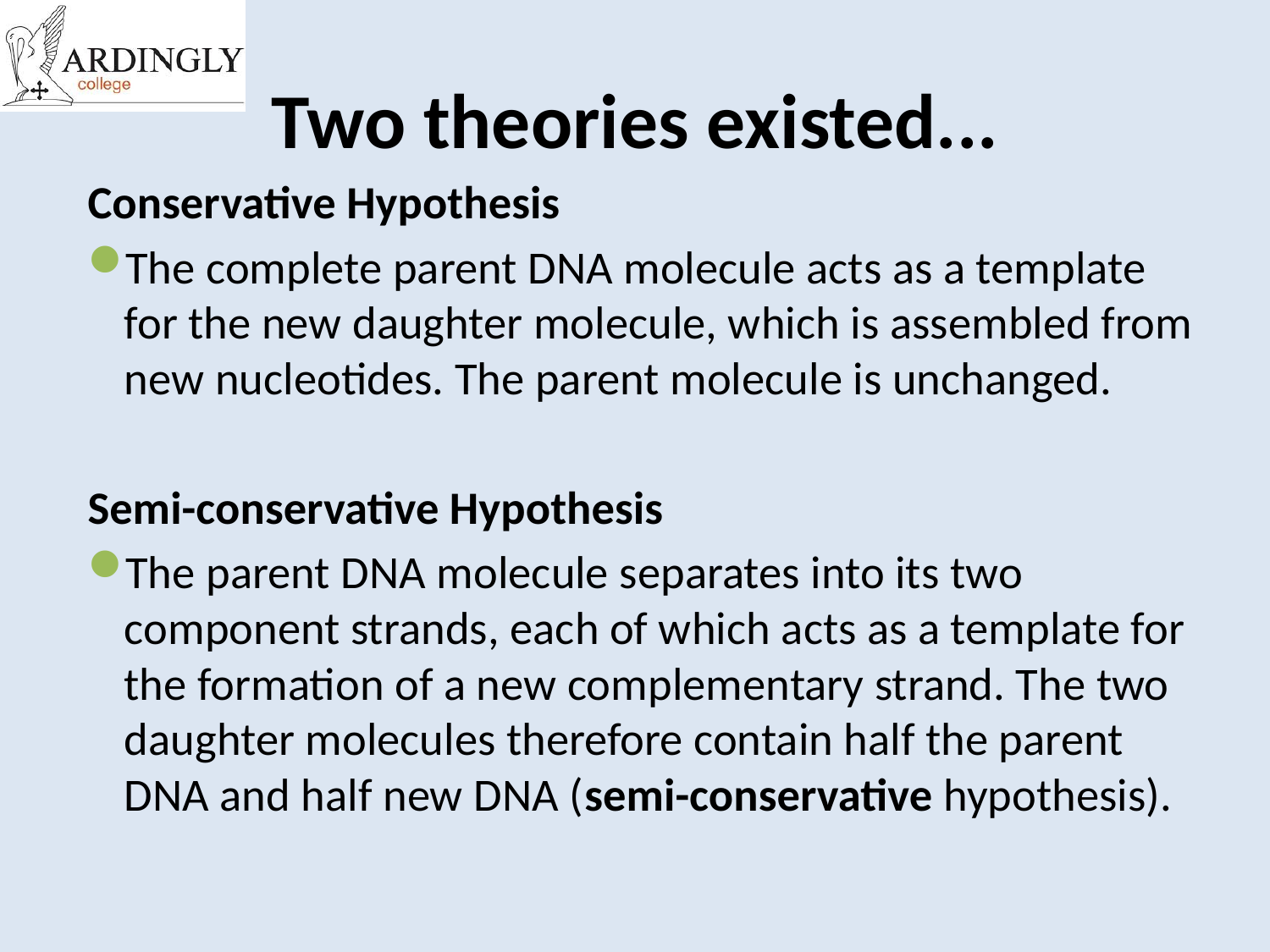

# Two theories existed...
Conservative Hypothesis
The complete parent DNA molecule acts as a template for the new daughter molecule, which is assembled from new nucleotides. The parent molecule is unchanged.

Semi-conservative Hypothesis
The parent DNA molecule separates into its two component strands, each of which acts as a template for the formation of a new complementary strand. The two daughter molecules therefore contain half the parent DNA and half new DNA (semi-conservative hypothesis).